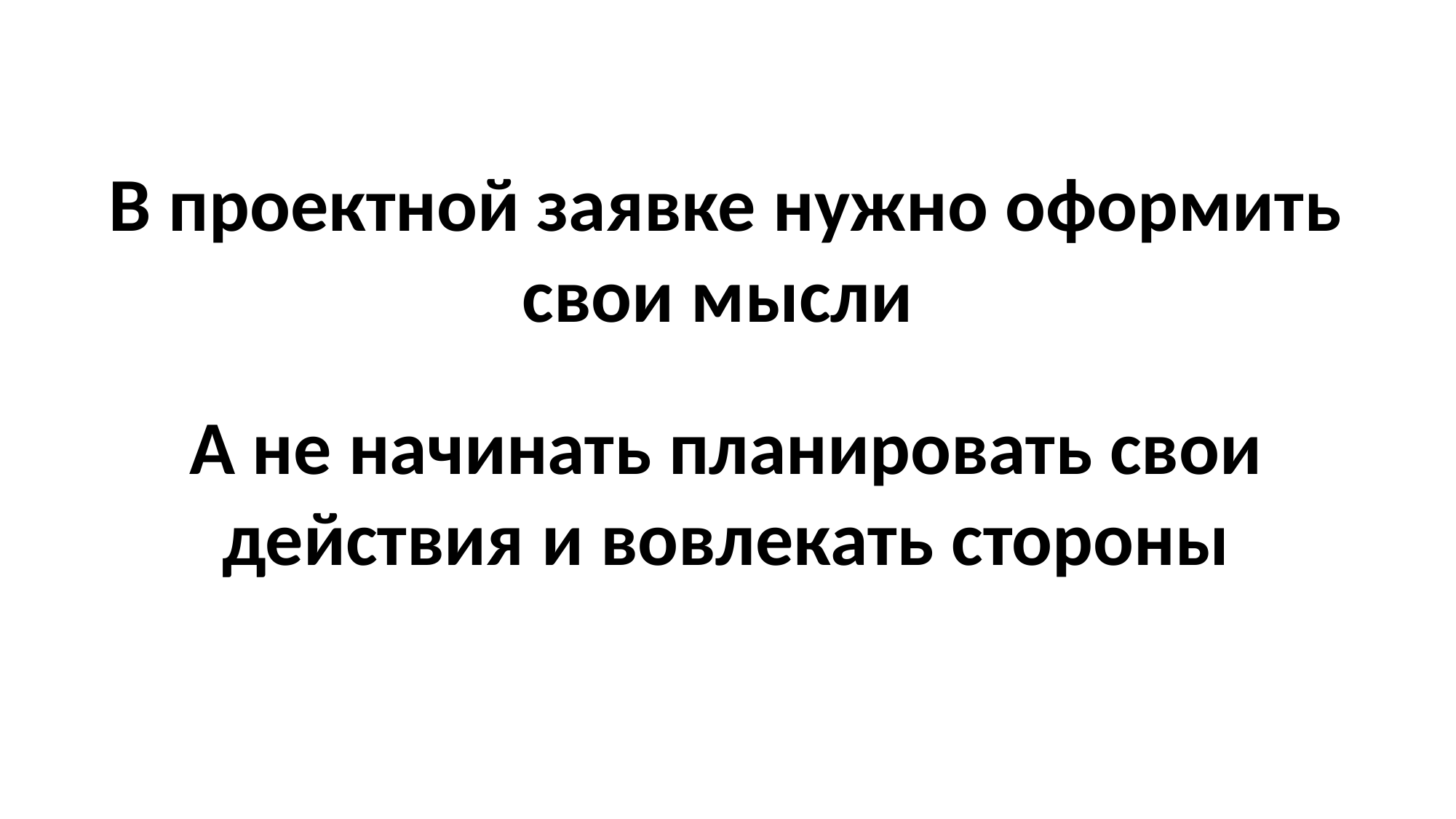

В проектной заявке нужно оформить свои мысли
А не начинать планировать свои действия и вовлекать стороны